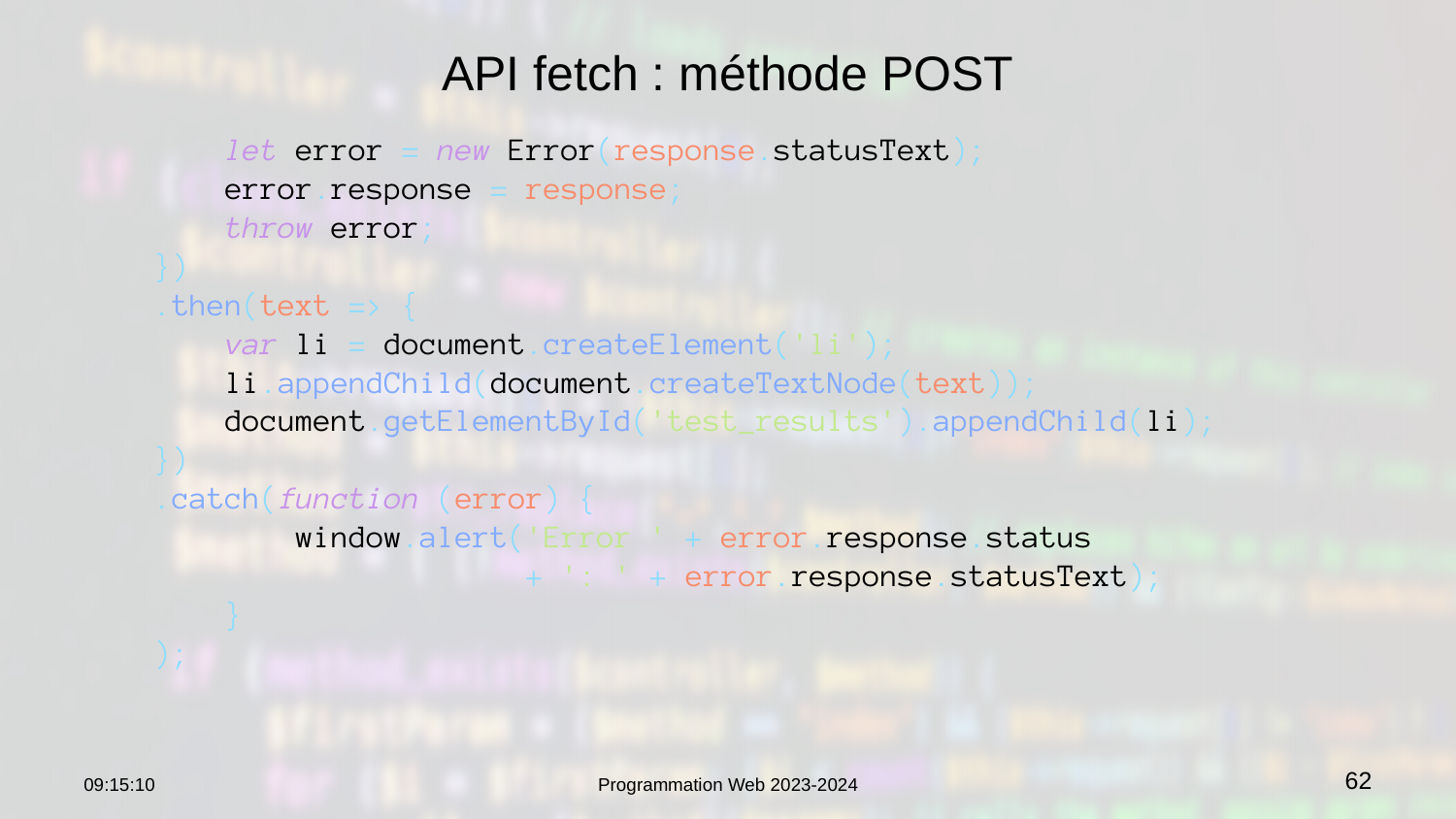

# API fetch : méthode POST
        let error = new Error(response.statusText);
        error.response = response;
        throw error;
    })
    .then(text => {
        var li = document.createElement('li');
        li.appendChild(document.createTextNode(text));
        document.getElementById('test_results').appendChild(li);
    })
    .catch(function (error) {
            window.alert('Error ' + error.response.status
                         + ': ' + error.response.statusText);
        }
    );
09:15:10
Programmation Web 2023-2024
62